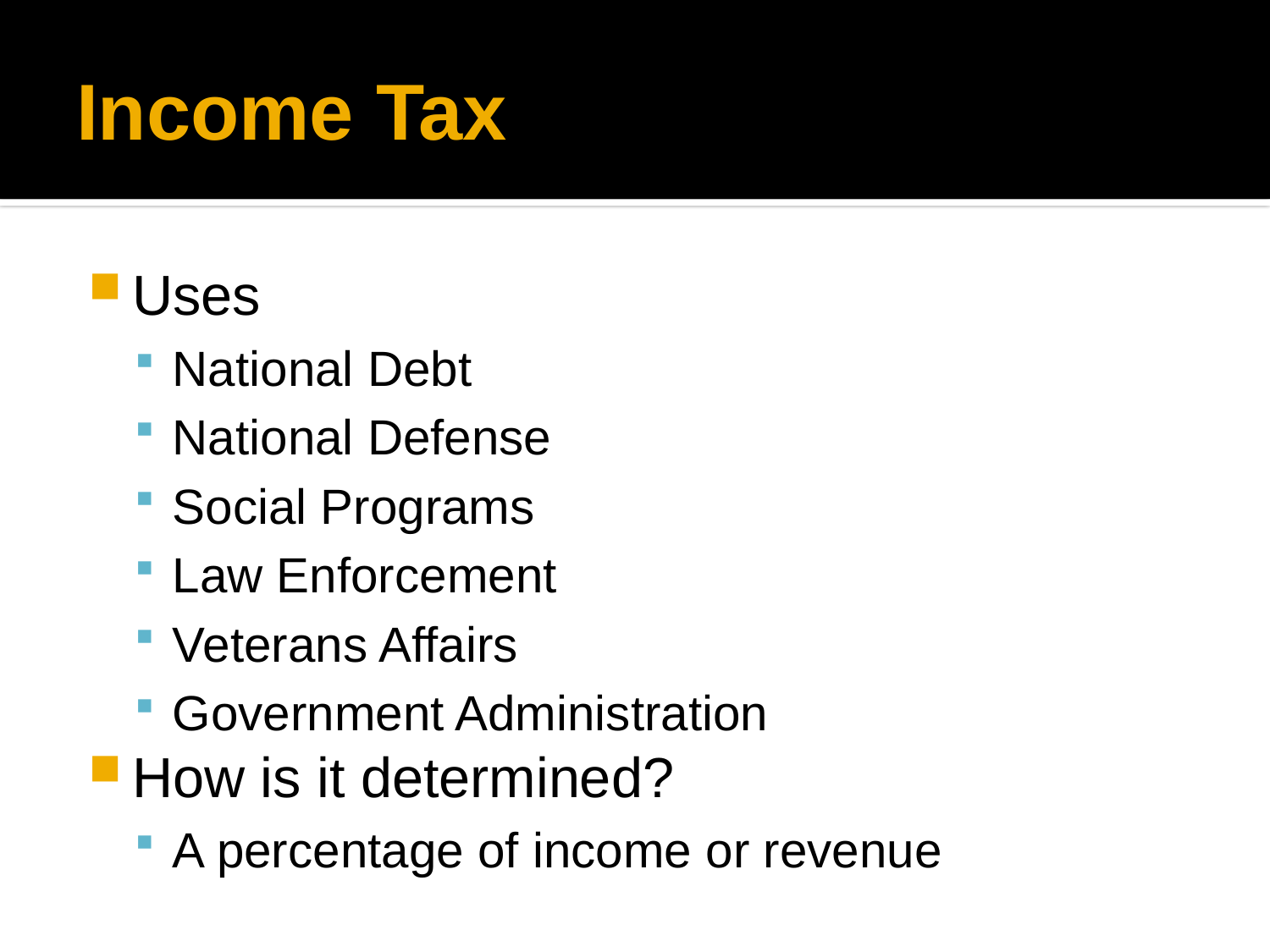

# Income Tax
Uses
National Debt
National Defense
Social Programs
Law Enforcement
Veterans Affairs
Government Administration
How is it determined?
A percentage of income or revenue